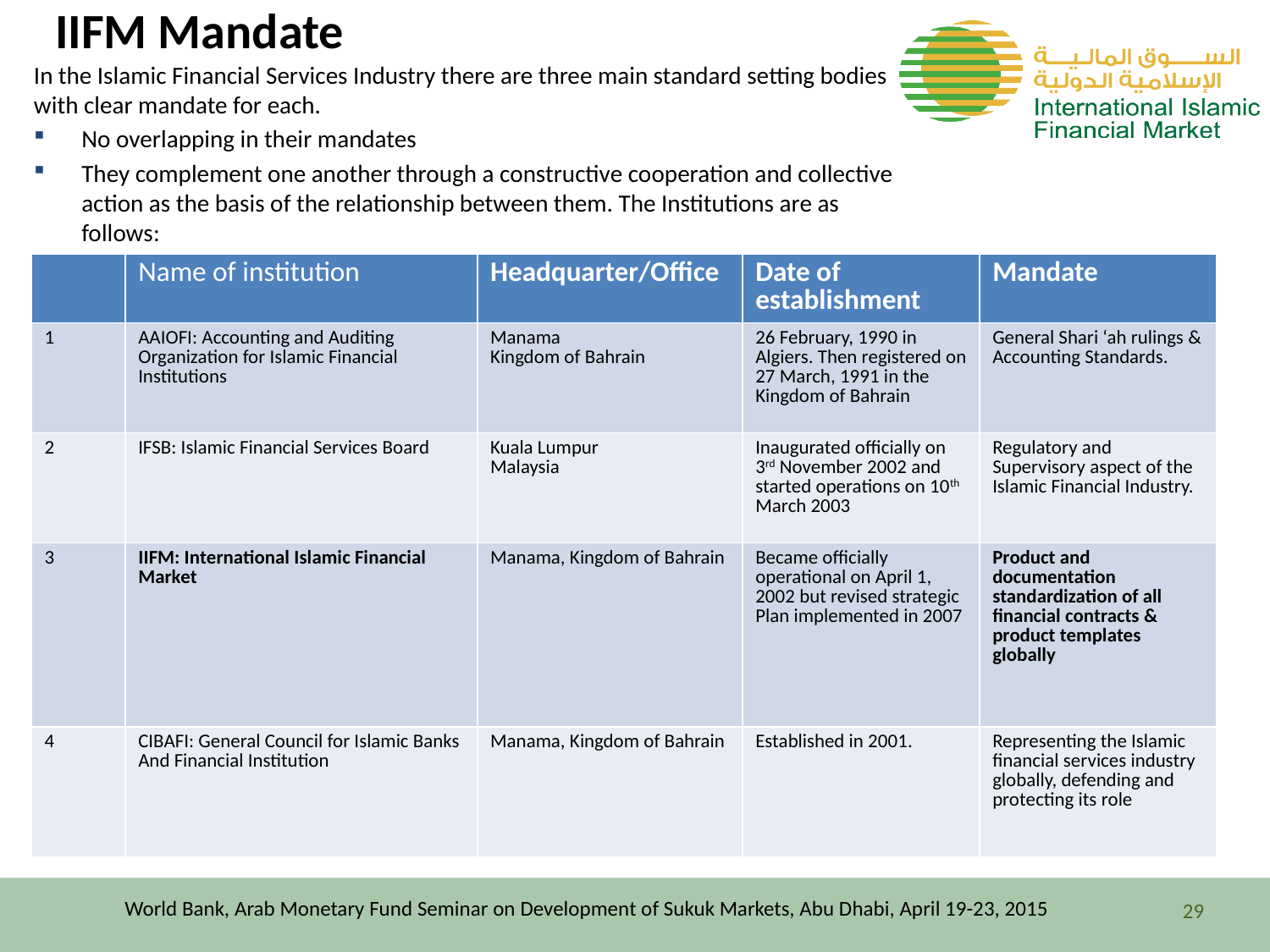

# IIFM Mandate
In the Islamic Financial Services Industry there are three main standard setting bodies with clear mandate for each.
No overlapping in their mandates
They complement one another through a constructive cooperation and collective action as the basis of the relationship between them. The Institutions are as follows:

|  | Name of institution | Headquarter/Office | Date of establishment | Mandate |
| --- | --- | --- | --- | --- |
| 1 | AAIOFI: Accounting and Auditing Organization for Islamic Financial Institutions | Manama Kingdom of Bahrain | 26 February, 1990 in Algiers. Then registered on 27 March, 1991 in the Kingdom of Bahrain | General Shari ‘ah rulings & Accounting Standards. |
| 2 | IFSB: Islamic Financial Services Board | Kuala Lumpur Malaysia | Inaugurated officially on 3rd November 2002 and started operations on 10th March 2003 | Regulatory and Supervisory aspect of the Islamic Financial Industry. |
| 3 | IIFM: International Islamic Financial Market | Manama, Kingdom of Bahrain | Became officially operational on April 1, 2002 but revised strategic Plan implemented in 2007 | Product and documentation standardization of all financial contracts & product templates globally |
| 4 | CIBAFI: General Council for Islamic Banks And Financial Institution | Manama, Kingdom of Bahrain | Established in 2001. | Representing the Islamic financial services industry globally, defending and protecting its role |

World Bank, Arab Monetary Fund Seminar on Development of Sukuk Markets, Abu Dhabi, April 19-23, 2015
29